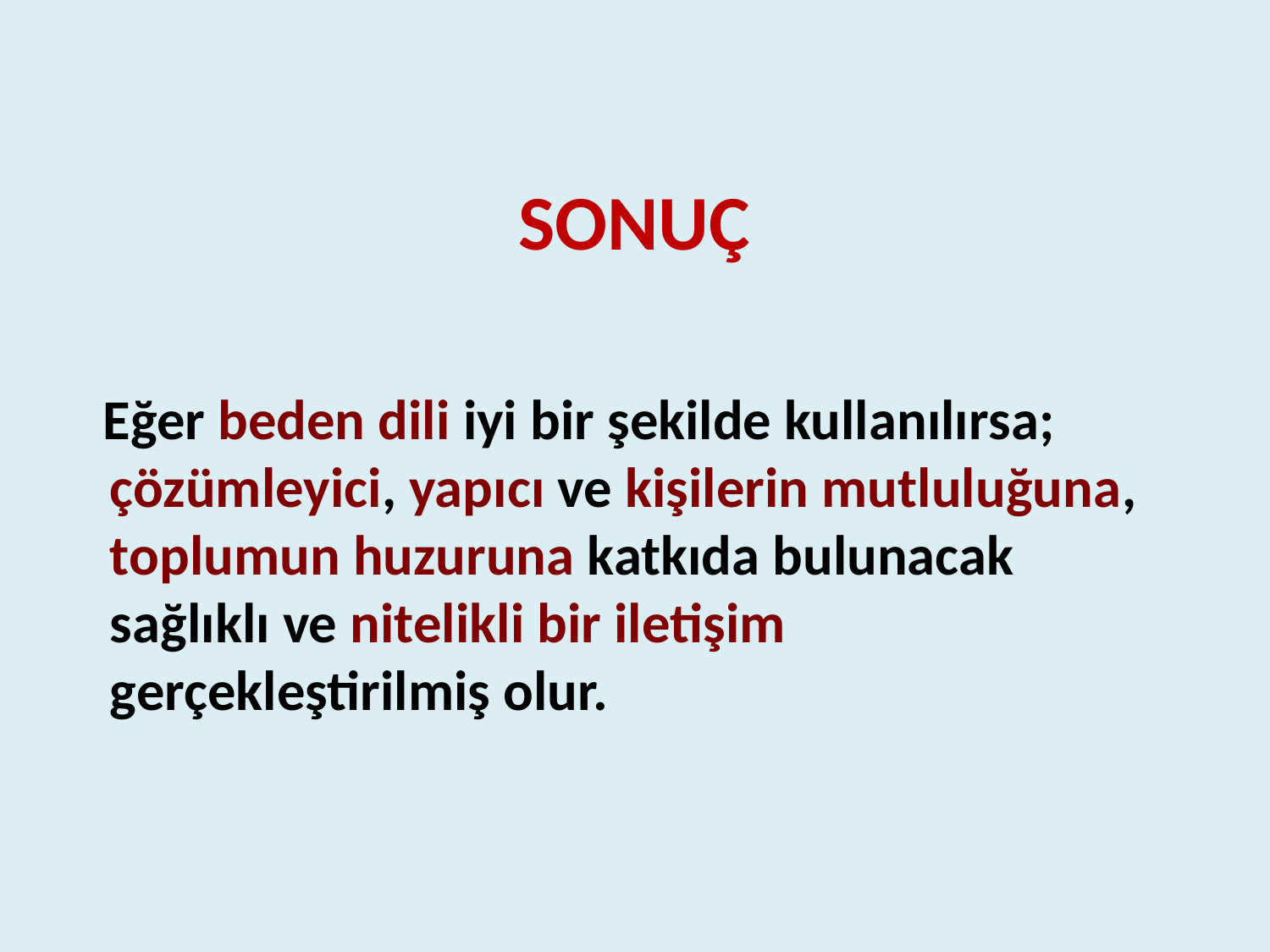

# SONUÇ
   Eğer beden dili iyi bir şekilde kullanılırsa; çözümleyici, yapıcı ve kişilerin mutluluğuna, toplumun huzuruna katkıda bulunacak sağlıklı ve nitelikli bir iletişim gerçekleştirilmiş olur.